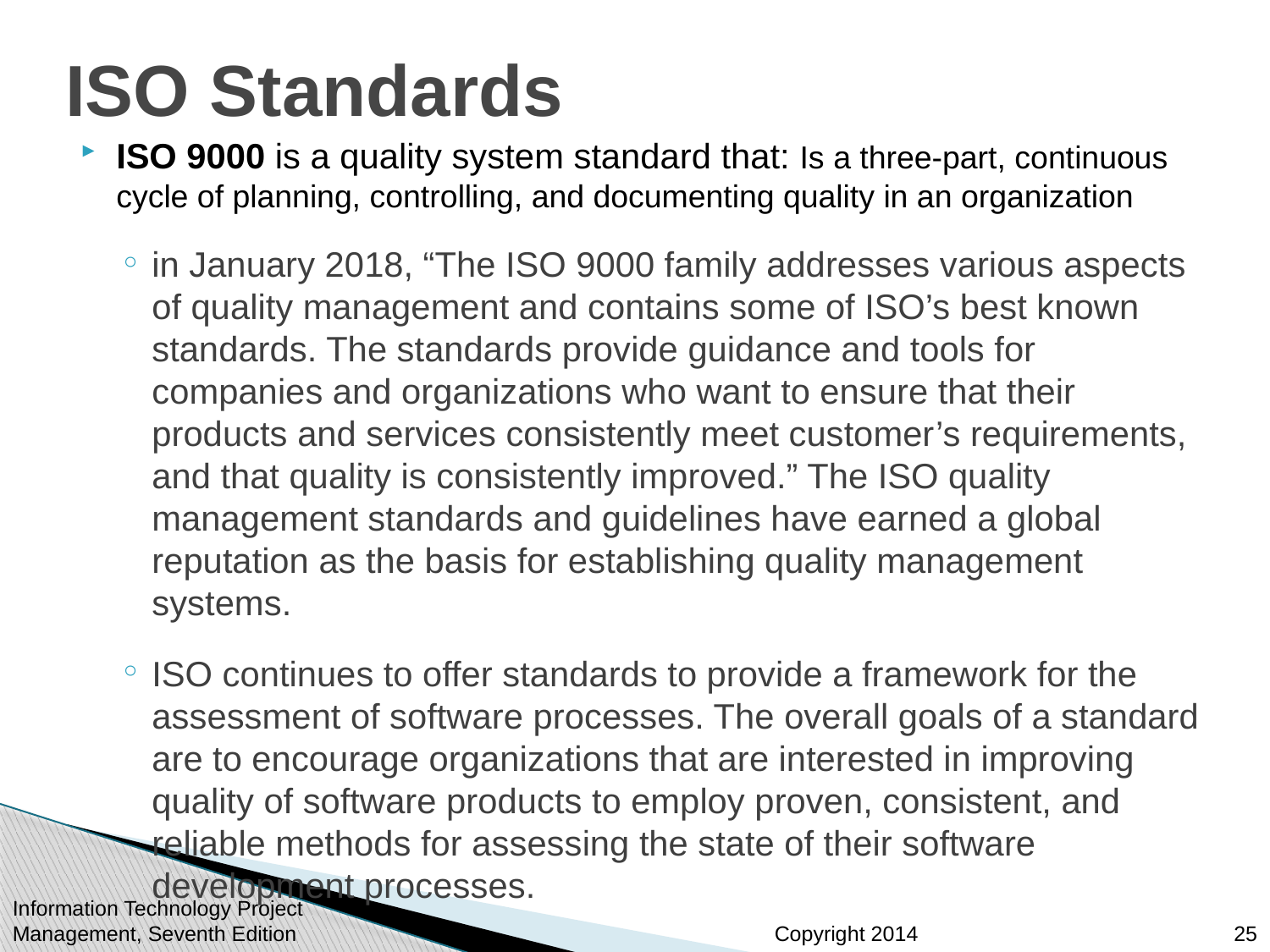

# ISO Standards
ISO 9000 is a quality system standard that: Is a three-part, continuous cycle of planning, controlling, and documenting quality in an organization
in January 2018, “The ISO 9000 family addresses various aspects of quality management and contains some of ISO’s best known standards. The standards provide guidance and tools for companies and organizations who want to ensure that their products and services consistently meet customer’s requirements, and that quality is consistently improved.” The ISO quality management standards and guidelines have earned a global reputation as the basis for establishing quality management systems.
ISO continues to offer standards to provide a framework for the assessment of software processes. The overall goals of a standard are to encourage organizations that are interested in improving quality of software products to employ proven, consistent, and reliable methods for assessing the state of their software development processes.
Information Technology Project Management, Seventh Edition
25